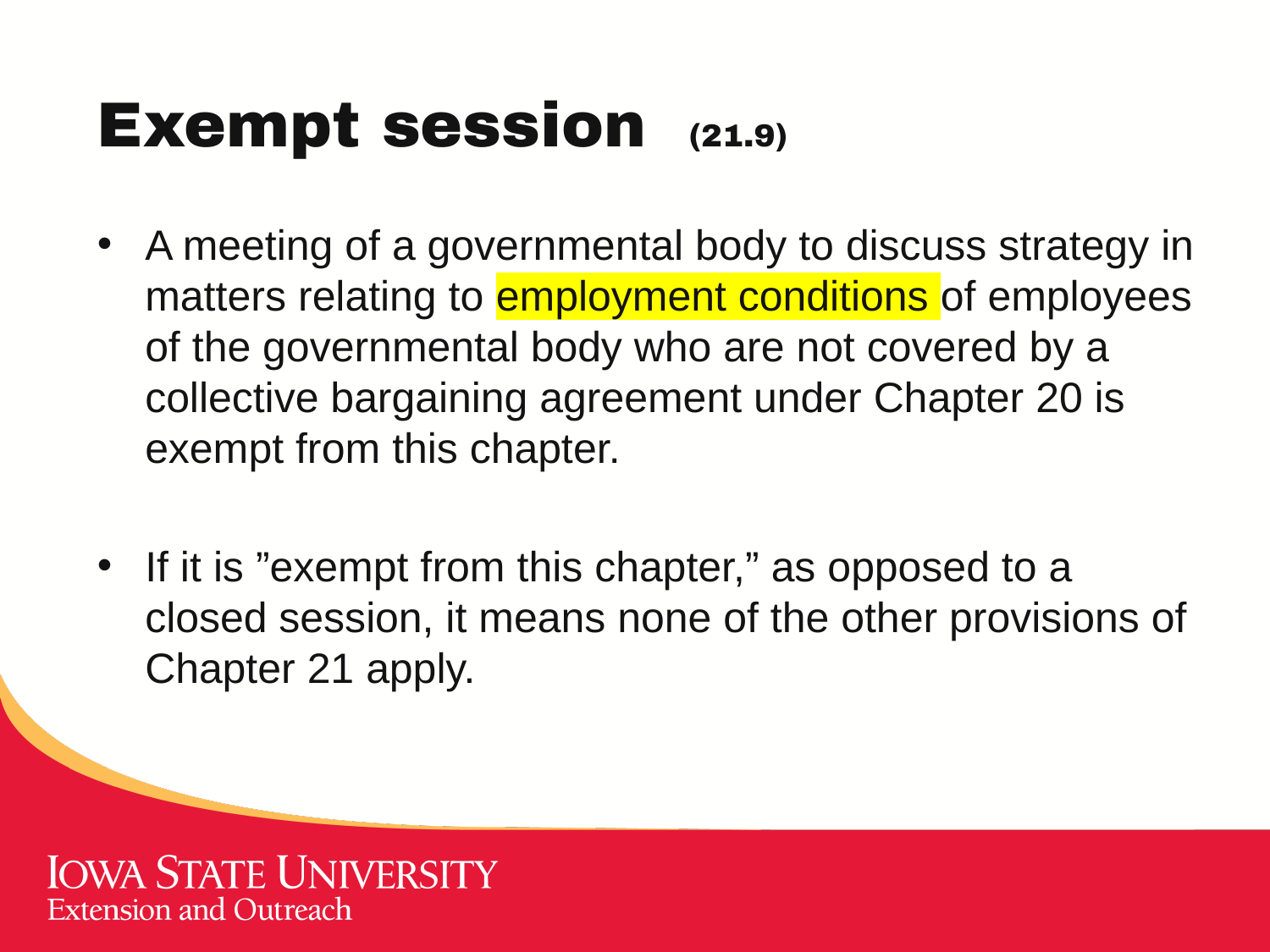

# Exempt session  (21.9)
A meeting of a governmental body to discuss strategy in matters relating to employment conditions of employees of the governmental body who are not covered by a collective bargaining agreement under Chapter 20 is exempt from this chapter.

If it is ”exempt from this chapter,” as opposed to a closed session, it means none of the other provisions of Chapter 21 apply.